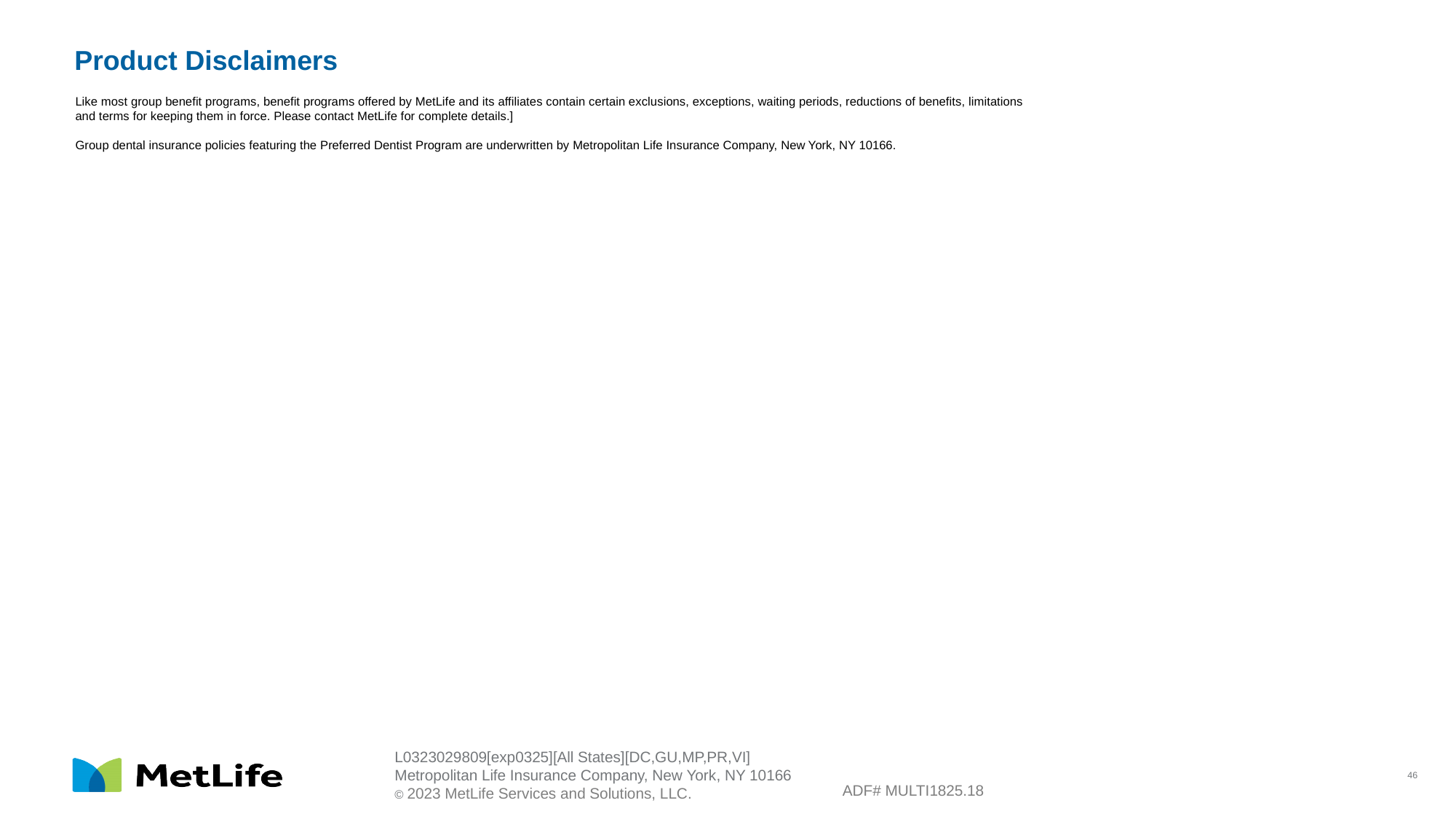

# Product Disclaimers
Like most group benefit programs, benefit programs offered by MetLife and its affiliates contain certain exclusions, exceptions, waiting periods, reductions of benefits, limitations and terms for keeping them in force. Please contact MetLife for complete details.]

Group dental insurance policies featuring the Preferred Dentist Program are underwritten by Metropolitan Life Insurance Company, New York, NY 10166.

ADF# MULTI1825.18